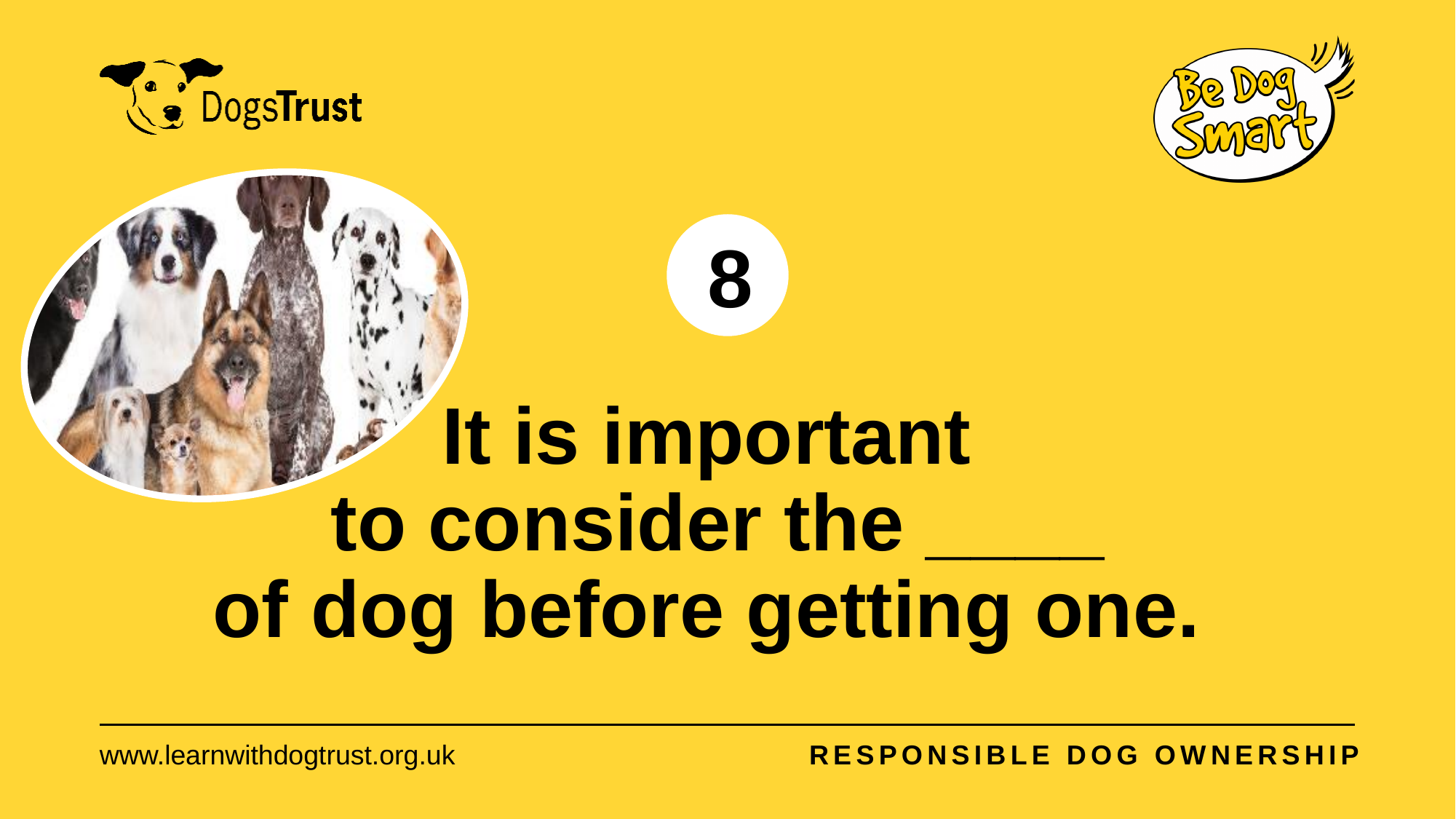

8
# It is important to consider the ____ of dog before getting one.